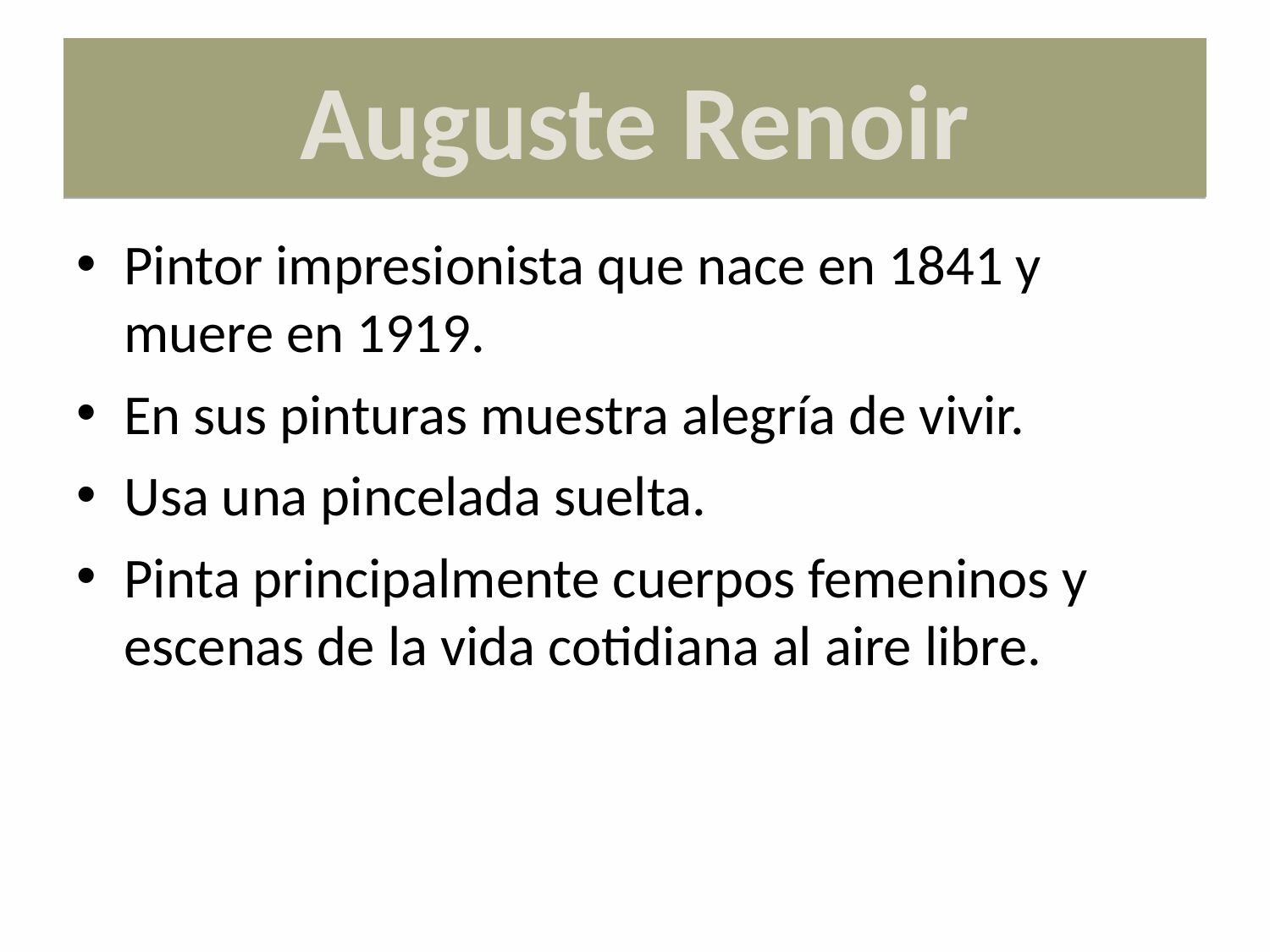

# Auguste Renoir
Pintor impresionista que nace en 1841 y muere en 1919.
En sus pinturas muestra alegría de vivir.
Usa una pincelada suelta.
Pinta principalmente cuerpos femeninos y escenas de la vida cotidiana al aire libre.